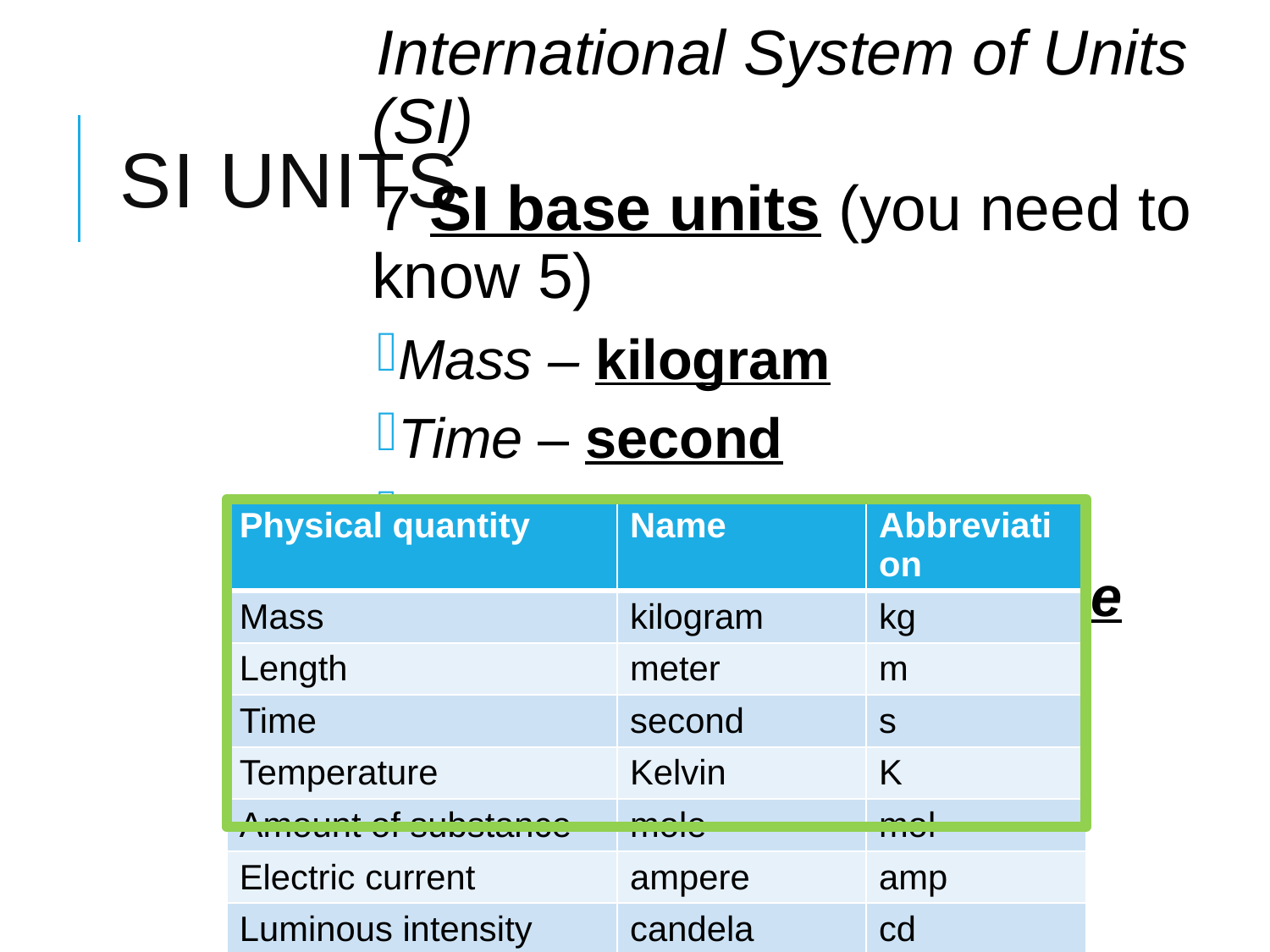

International System of Units (SI)
7 SI base units (you need to know 5)
Mass – kilogram
Time – second
Length – meter
Amount of substance – mole
# SI Units
| Physical quantity | Name | Abbreviation |
| --- | --- | --- |
| Mass | kilogram | kg |
| Length | meter | m |
| Time | second | s |
| Temperature | Kelvin | K |
| Amount of substance | mole | mol |
| Electric current | ampere | amp |
| Luminous intensity | candela | cd |